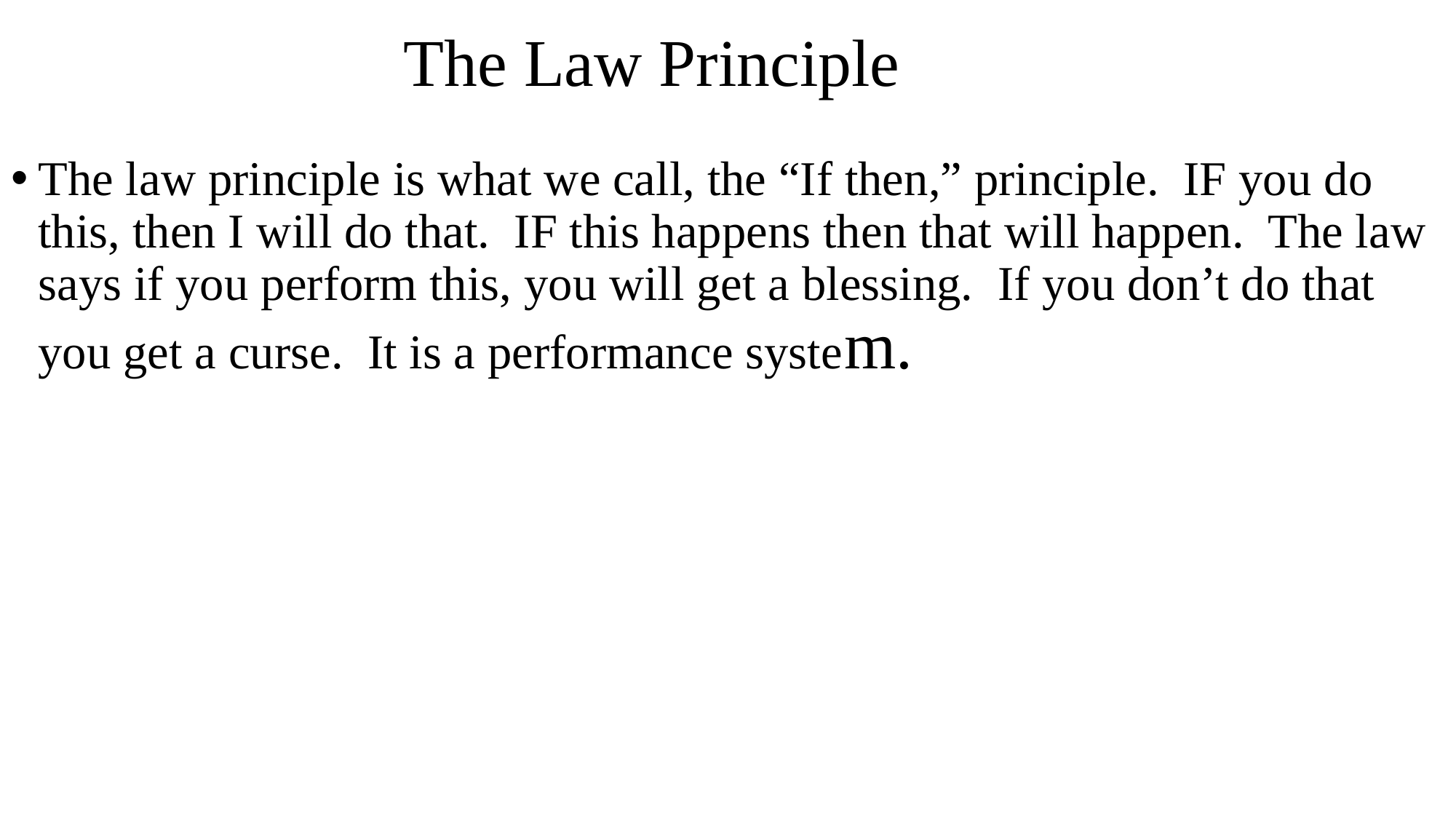

# The Law Principle
The law principle is what we call, the “If then,” principle.  IF you do this, then I will do that.  IF this happens then that will happen.  The law says if you perform this, you will get a blessing.  If you don’t do that you get a curse.  It is a performance system.